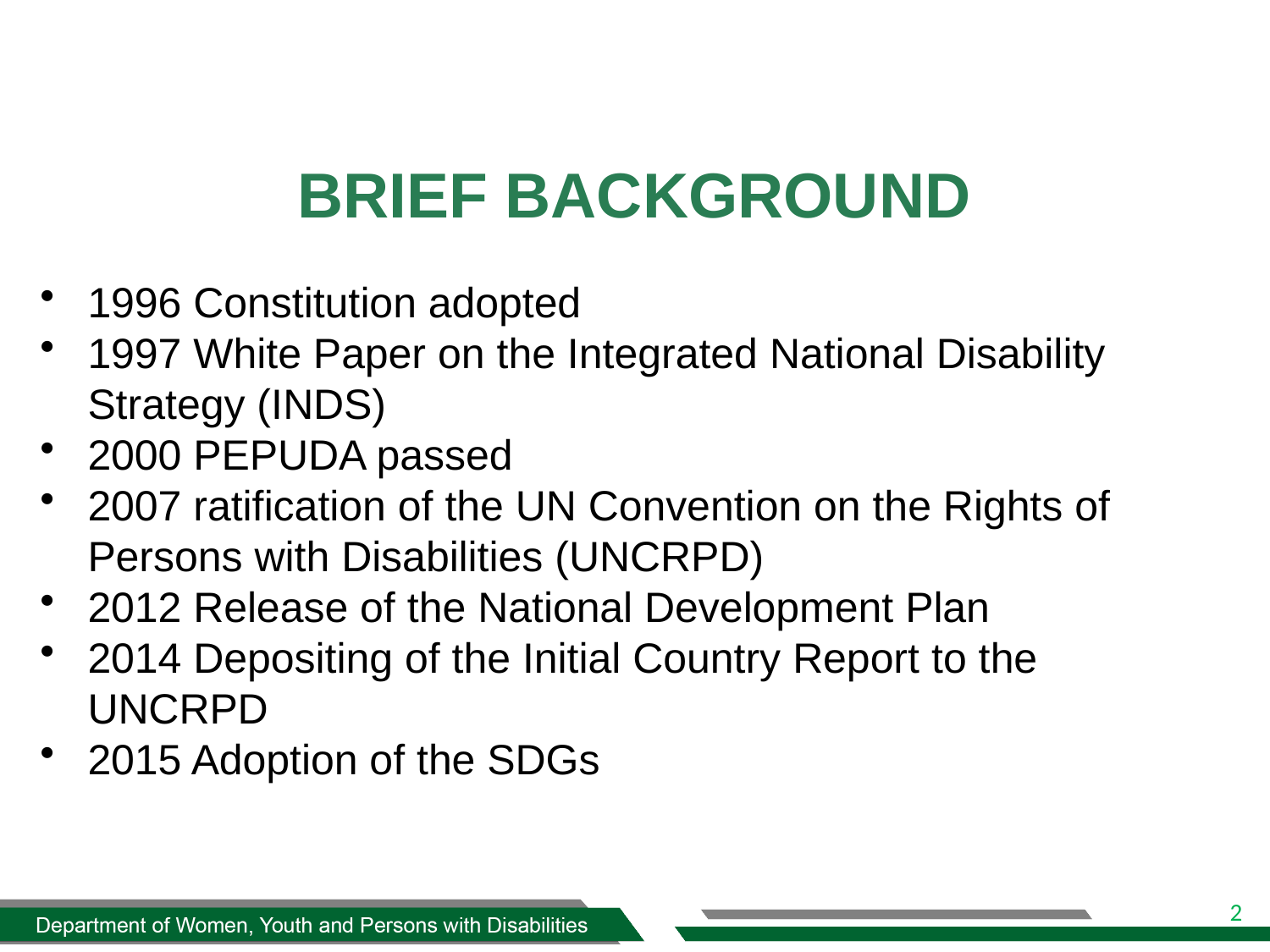

# BRIEF BACKGROUND
1996 Constitution adopted
1997 White Paper on the Integrated National Disability Strategy (INDS)
2000 PEPUDA passed
2007 ratification of the UN Convention on the Rights of Persons with Disabilities (UNCRPD)
2012 Release of the National Development Plan
2014 Depositing of the Initial Country Report to the UNCRPD
2015 Adoption of the SDGs